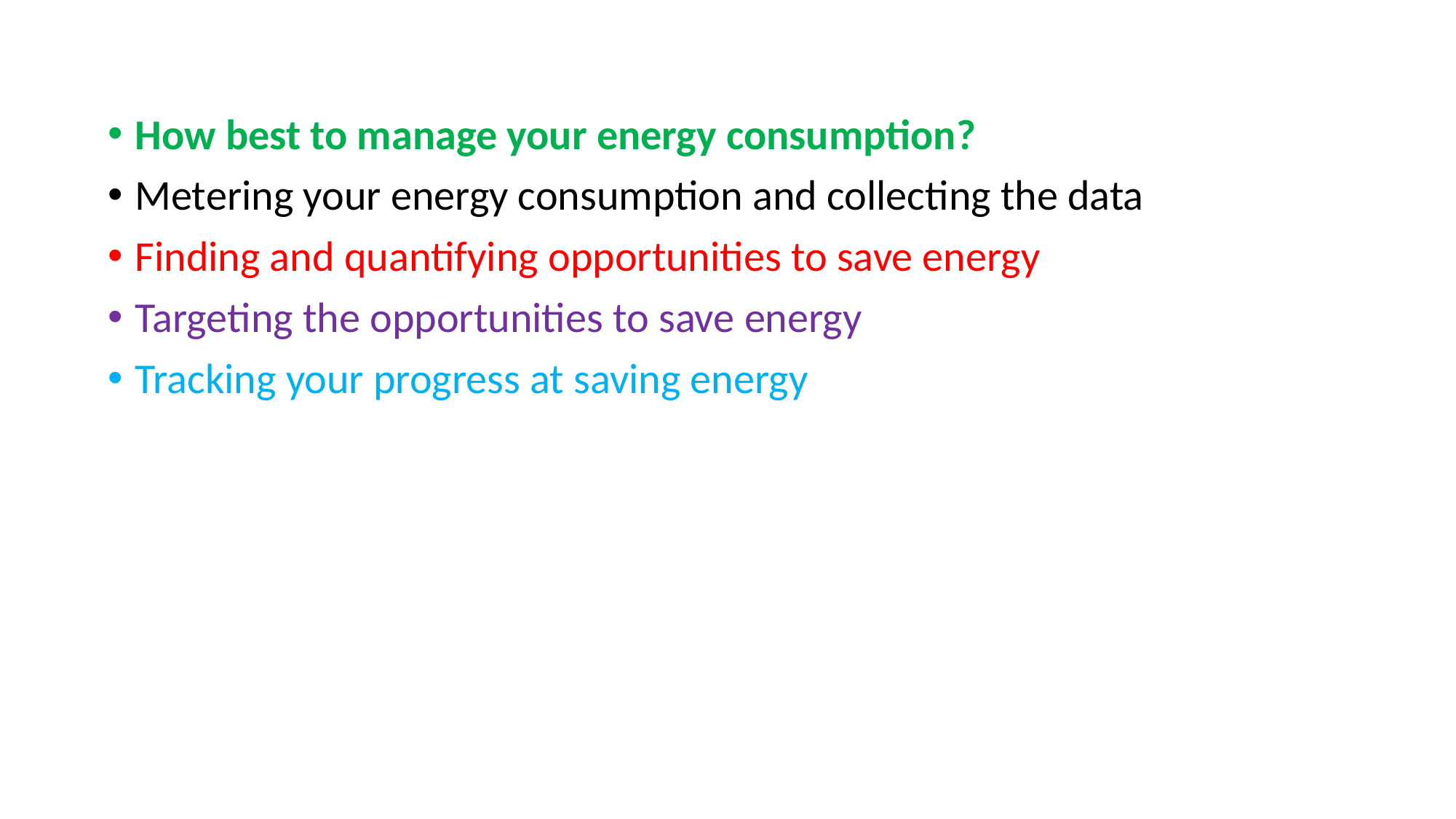

How best to manage your energy consumption?
Metering your energy consumption and collecting the data
Finding and quantifying opportunities to save energy
Targeting the opportunities to save energy
Tracking your progress at saving energy